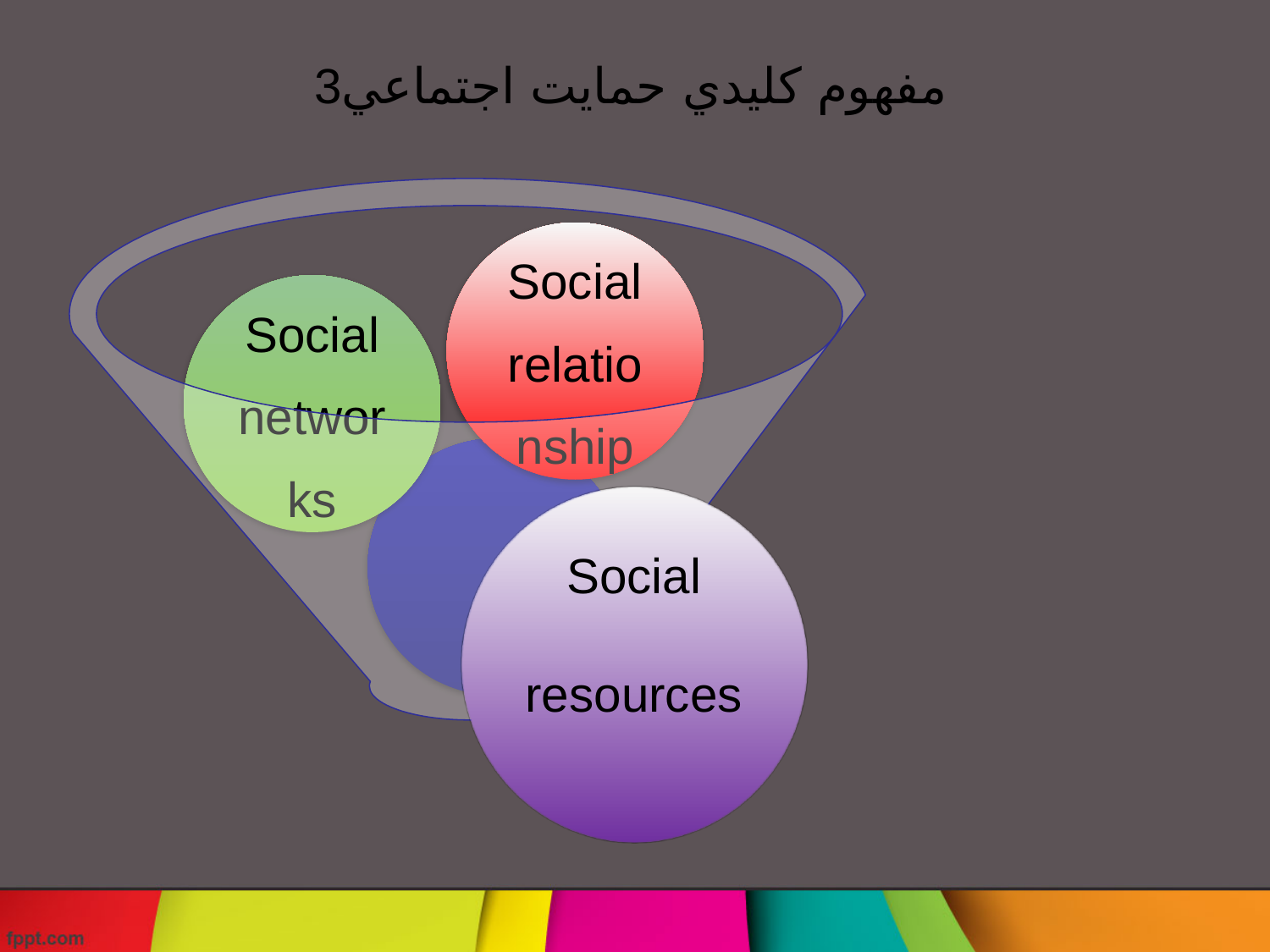

# 3مفهوم كليدي حمايت اجتماعي
Social relationship
Social networks

Social
 resources